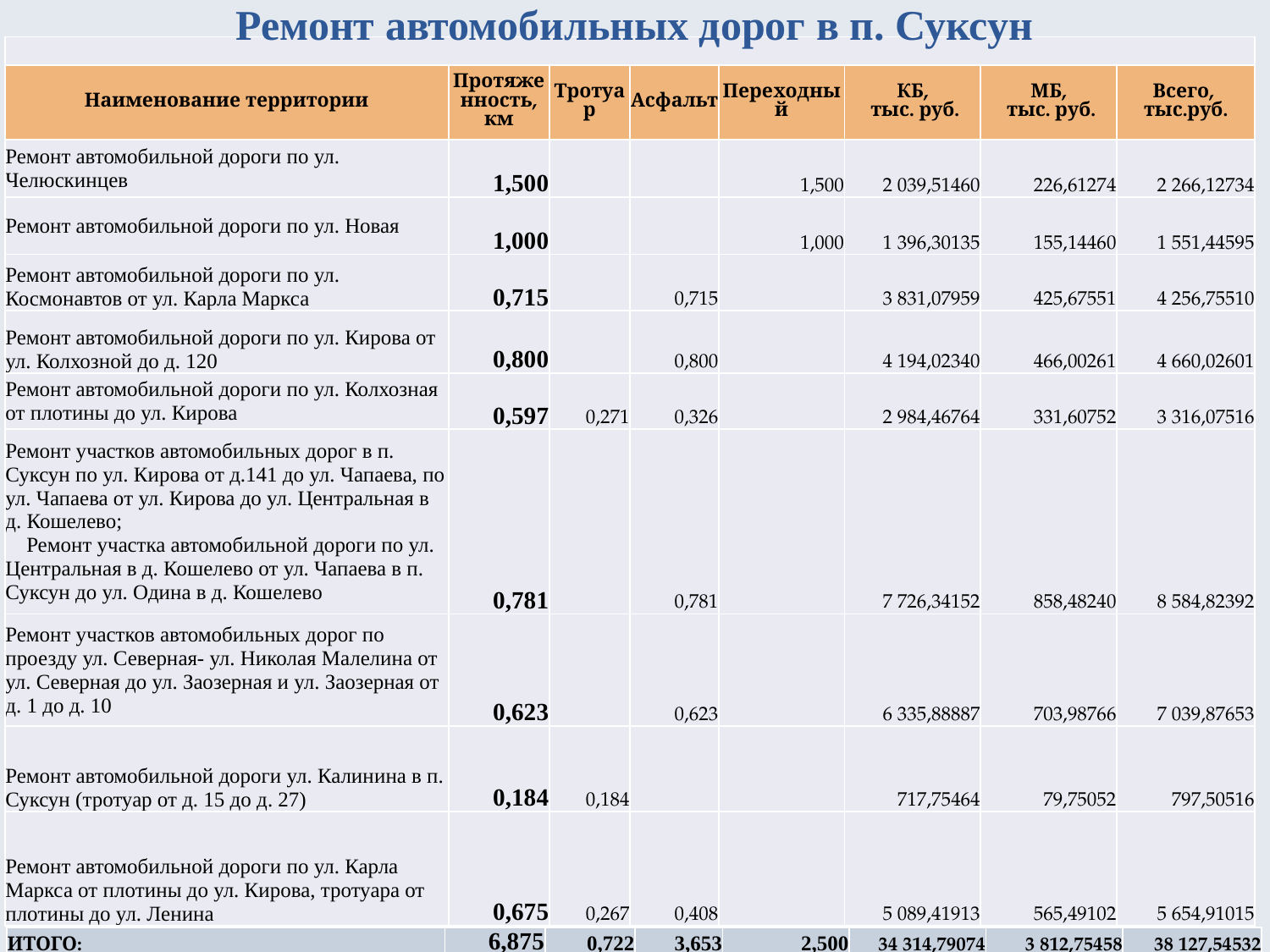

# Ремонт автомобильных дорог в п. Суксун
|  |  |  |  |  |  |  |  |
| --- | --- | --- | --- | --- | --- | --- | --- |
| Наименование территории | Протяженность, км | Тротуар | Асфальт | Переходный | КБ, тыс. руб. | МБ, тыс. руб. | Всего, тыс.руб. |
| Ремонт автомобильной дороги по ул. Челюскинцев | 1,500 |  |  | 1,500 | 2 039,51460 | 226,61274 | 2 266,12734 |
| Ремонт автомобильной дороги по ул. Новая | 1,000 |  |  | 1,000 | 1 396,30135 | 155,14460 | 1 551,44595 |
| Ремонт автомобильной дороги по ул. Космонавтов от ул. Карла Маркса | 0,715 |  | 0,715 |  | 3 831,07959 | 425,67551 | 4 256,75510 |
| Ремонт автомобильной дороги по ул. Кирова от ул. Колхозной до д. 120 | 0,800 |  | 0,800 |  | 4 194,02340 | 466,00261 | 4 660,02601 |
| Ремонт автомобильной дороги по ул. Колхозная от плотины до ул. Кирова | 0,597 | 0,271 | 0,326 |  | 2 984,46764 | 331,60752 | 3 316,07516 |
| Ремонт участков автомобильных дорог в п. Суксун по ул. Кирова от д.141 до ул. Чапаева, по ул. Чапаева от ул. Кирова до ул. Центральная в д. Кошелево; Ремонт участка автомобильной дороги по ул. Центральная в д. Кошелево от ул. Чапаева в п. Суксун до ул. Одина в д. Кошелево | 0,781 |  | 0,781 |  | 7 726,34152 | 858,48240 | 8 584,82392 |
| Ремонт участков автомобильных дорог по проезду ул. Северная- ул. Николая Малелина от ул. Северная до ул. Заозерная и ул. Заозерная от д. 1 до д. 10 | 0,623 |  | 0,623 |  | 6 335,88887 | 703,98766 | 7 039,87653 |
| Ремонт автомобильной дороги ул. Калинина в п. Суксун (тротуар от д. 15 до д. 27) | 0,184 | 0,184 |  |  | 717,75464 | 79,75052 | 797,50516 |
| Ремонт автомобильной дороги по ул. Карла Маркса от плотины до ул. Кирова, тротуара от плотины до ул. Ленина | 0,675 | 0,267 | 0,408 |  | 5 089,41913 | 565,49102 | 5 654,91015 |
| ИТОГО: | 6,875 | 0,722 | 3,653 | 2,500 | 34 314,79074 | 3 812,75458 | 38 127,54532 |
| --- | --- | --- | --- | --- | --- | --- | --- |